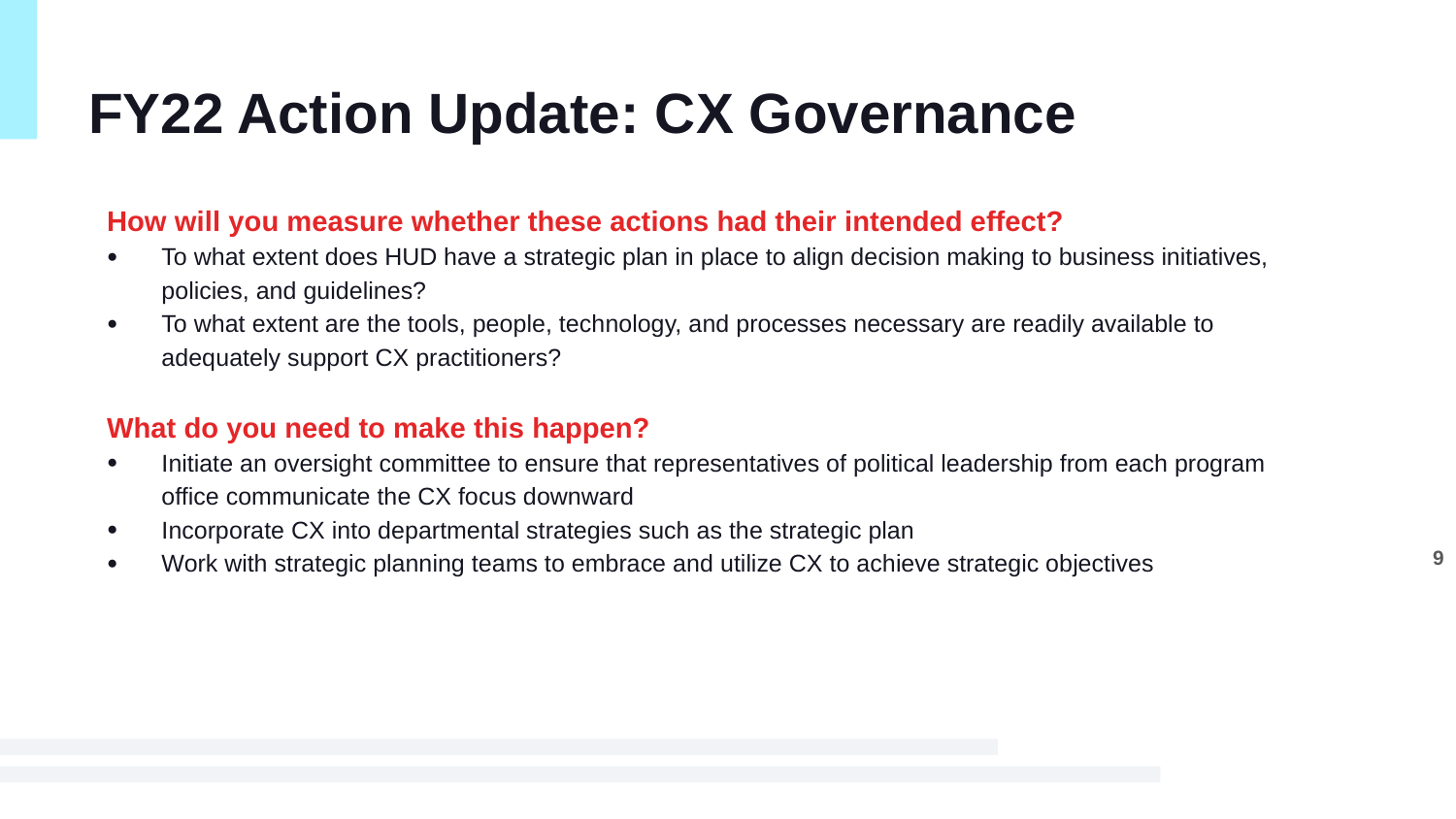

# FY22 Action Update: CX Governance
How will you measure whether these actions had their intended effect?
To what extent does HUD have a strategic plan in place to align decision making to business initiatives, policies, and guidelines?
To what extent are the tools, people, technology, and processes necessary are readily available to adequately support CX practitioners?

What do you need to make this happen?
Initiate an oversight committee to ensure that representatives of political leadership from each program office communicate the CX focus downward
Incorporate CX into departmental strategies such as the strategic plan
Work with strategic planning teams to embrace and utilize CX to achieve strategic objectives

9